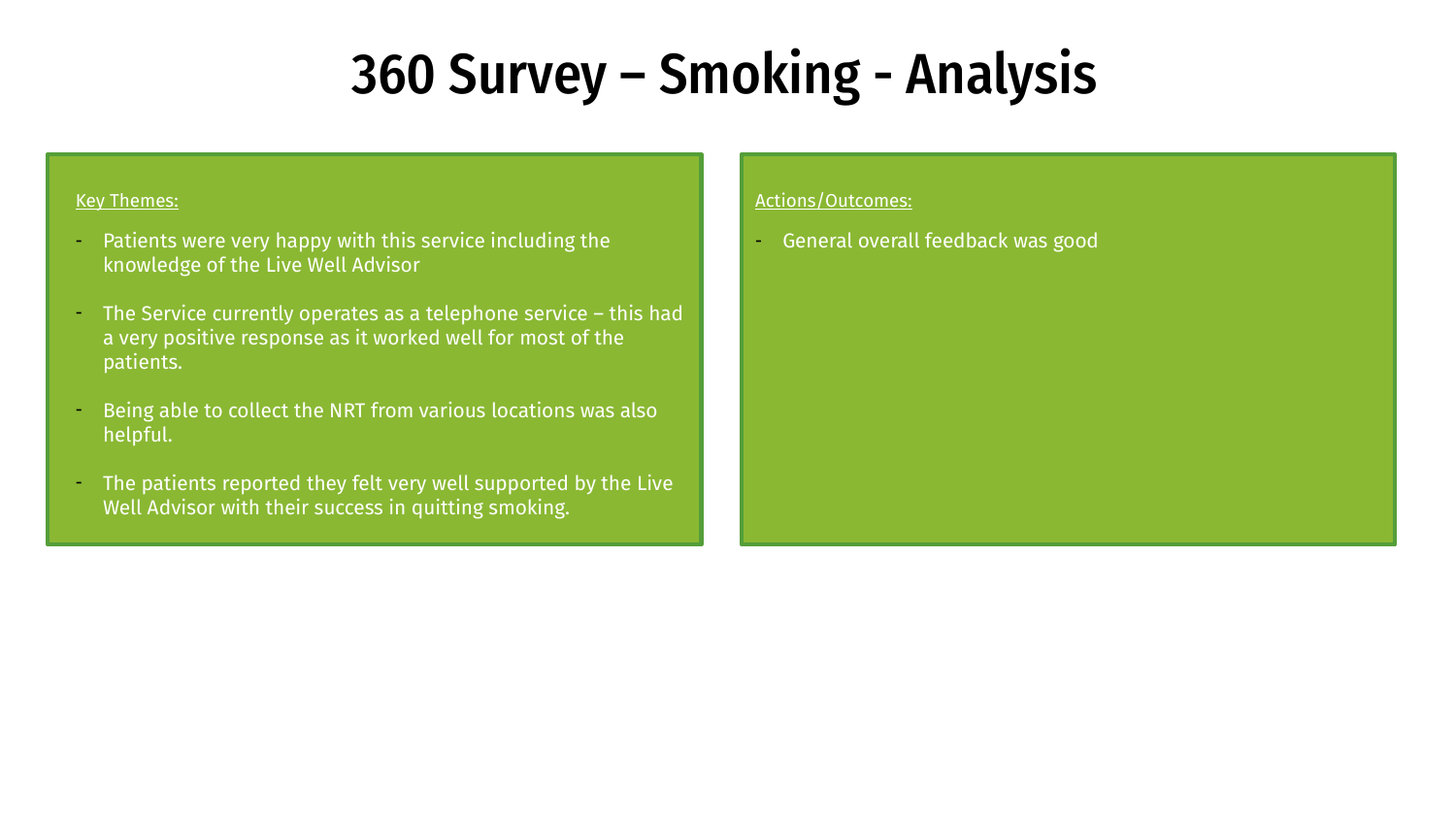

# 360 Survey – Smoking - Analysis

Key Themes:

Patients were very happy with this service including the knowledge of the Live Well Advisor

The Service currently operates as a telephone service – this had a very positive response as it worked well for most of the patients.

Being able to collect the NRT from various locations was also helpful.

The patients reported they felt very well supported by the Live Well Advisor with their success in quitting smoking.

Actions/Outcomes:

General overall feedback was good